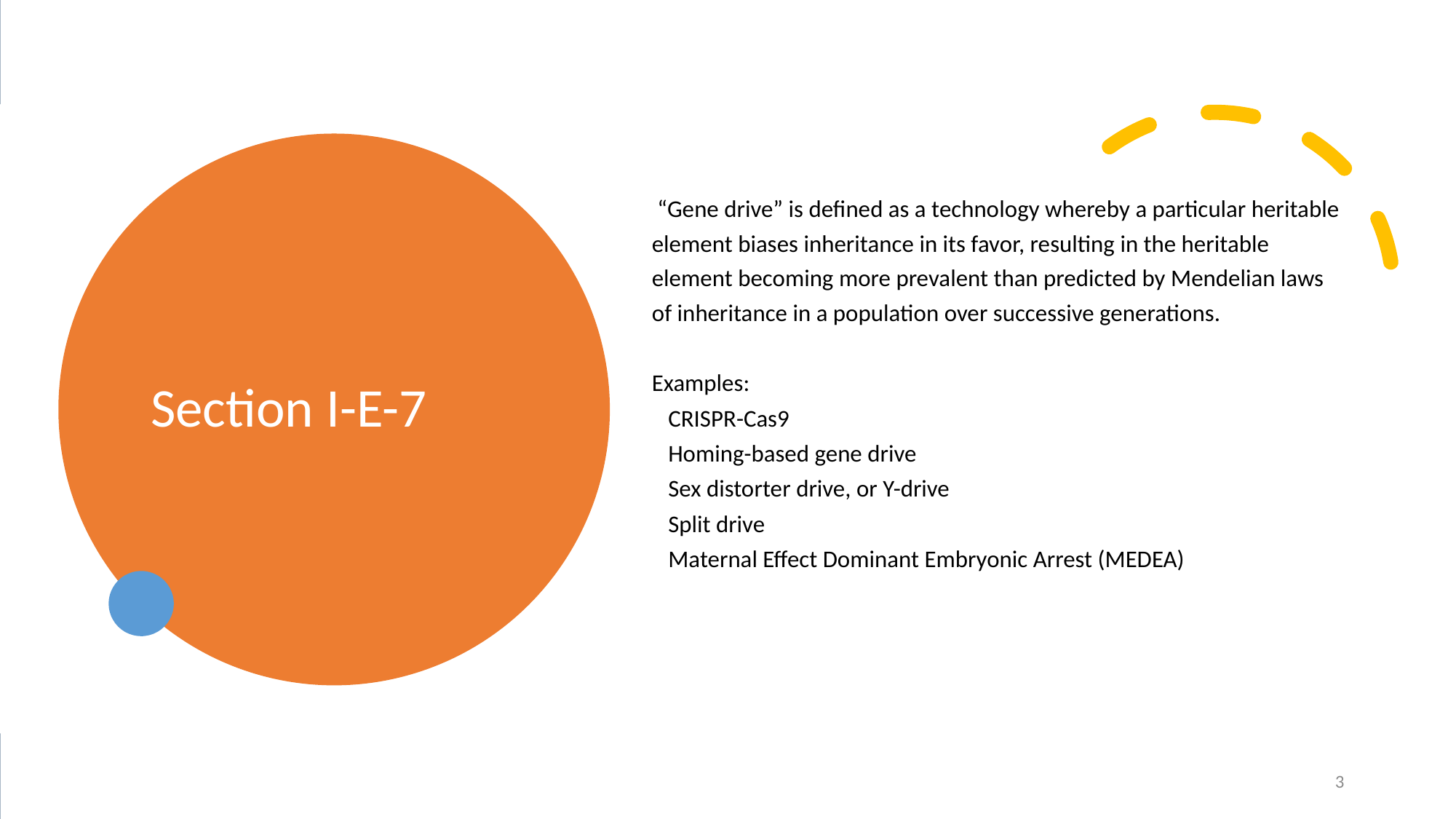

# Section I-E-7
 “Gene drive” is defined as a technology whereby a particular heritable element biases inheritance in its favor, resulting in the heritable element becoming more prevalent than predicted by Mendelian laws of inheritance in a population over successive generations.

Examples:
   CRISPR-Cas9
   Homing-based gene drive
   Sex distorter drive, or Y-drive
   Split drive
   Maternal Effect Dominant Embryonic Arrest (MEDEA)

3